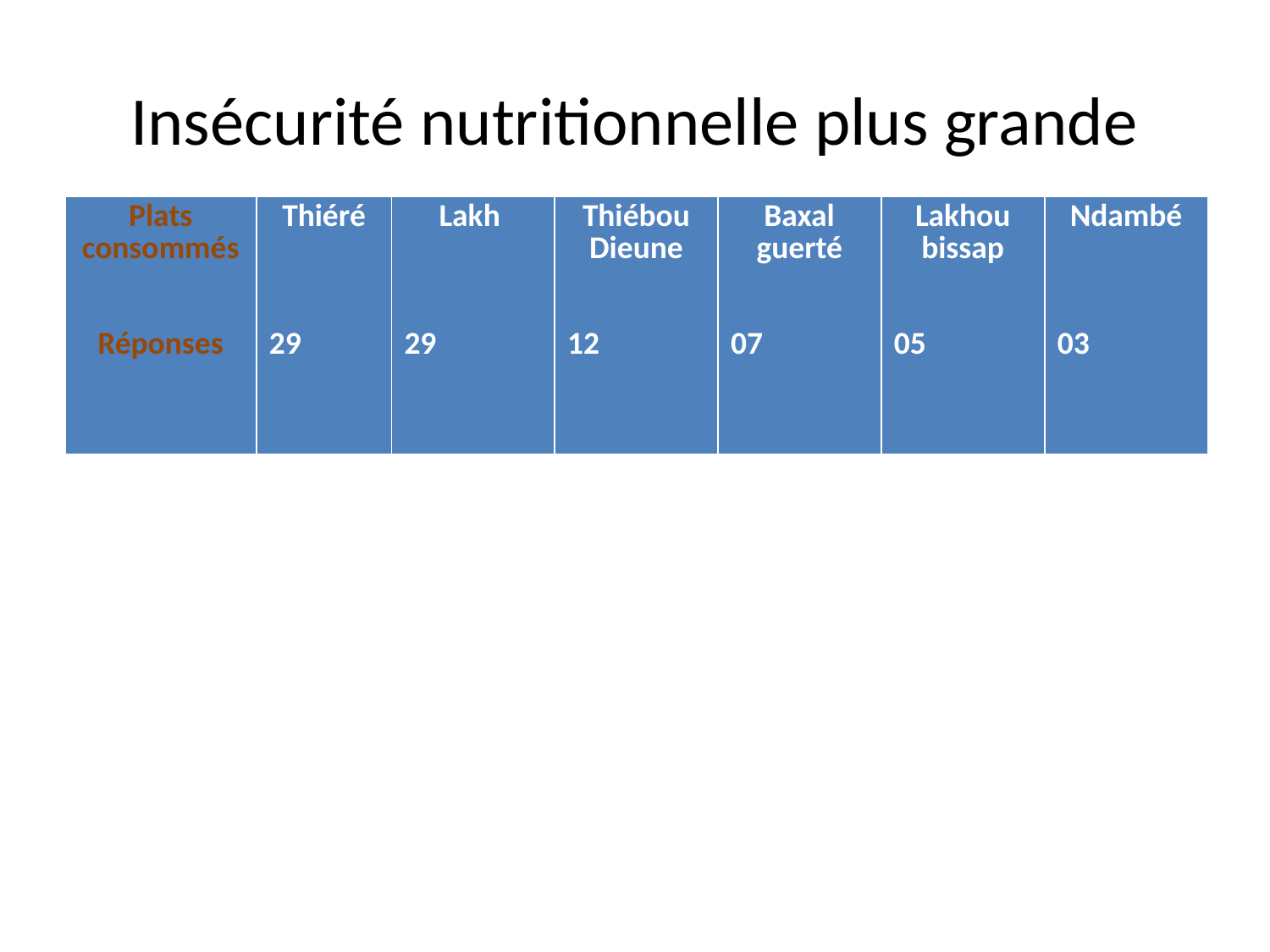

# Insécurité nutritionnelle plus grande
| Plats consommés Réponses | Thiéré 29 | Lakh 29 | Thiébou Dieune 12 | Baxal guerté 07 | Lakhou bissap 05 | Ndambé 03 |
| --- | --- | --- | --- | --- | --- | --- |